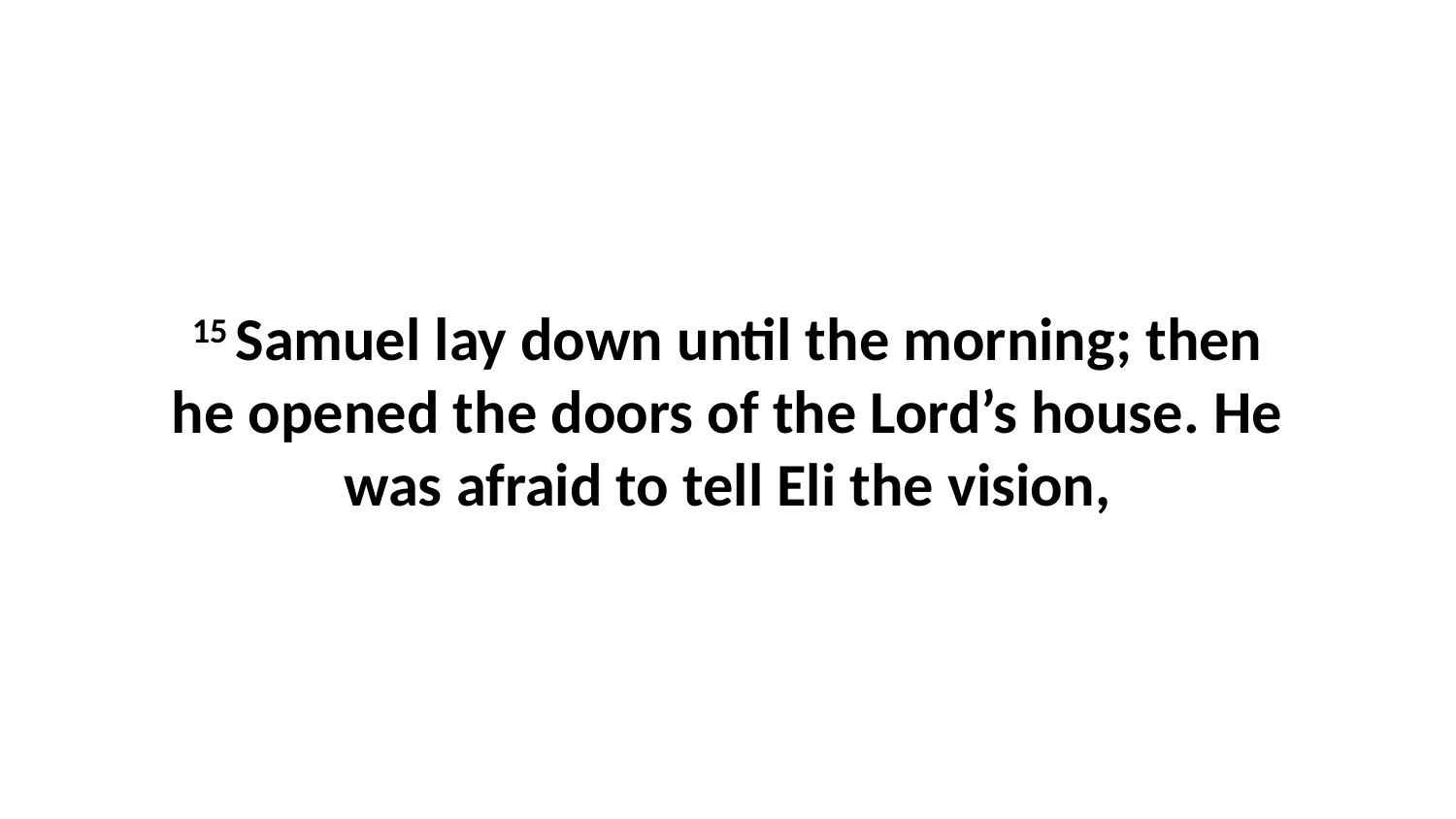

15 Samuel lay down until the morning; then he opened the doors of the Lord’s house. He was afraid to tell Eli the vision,